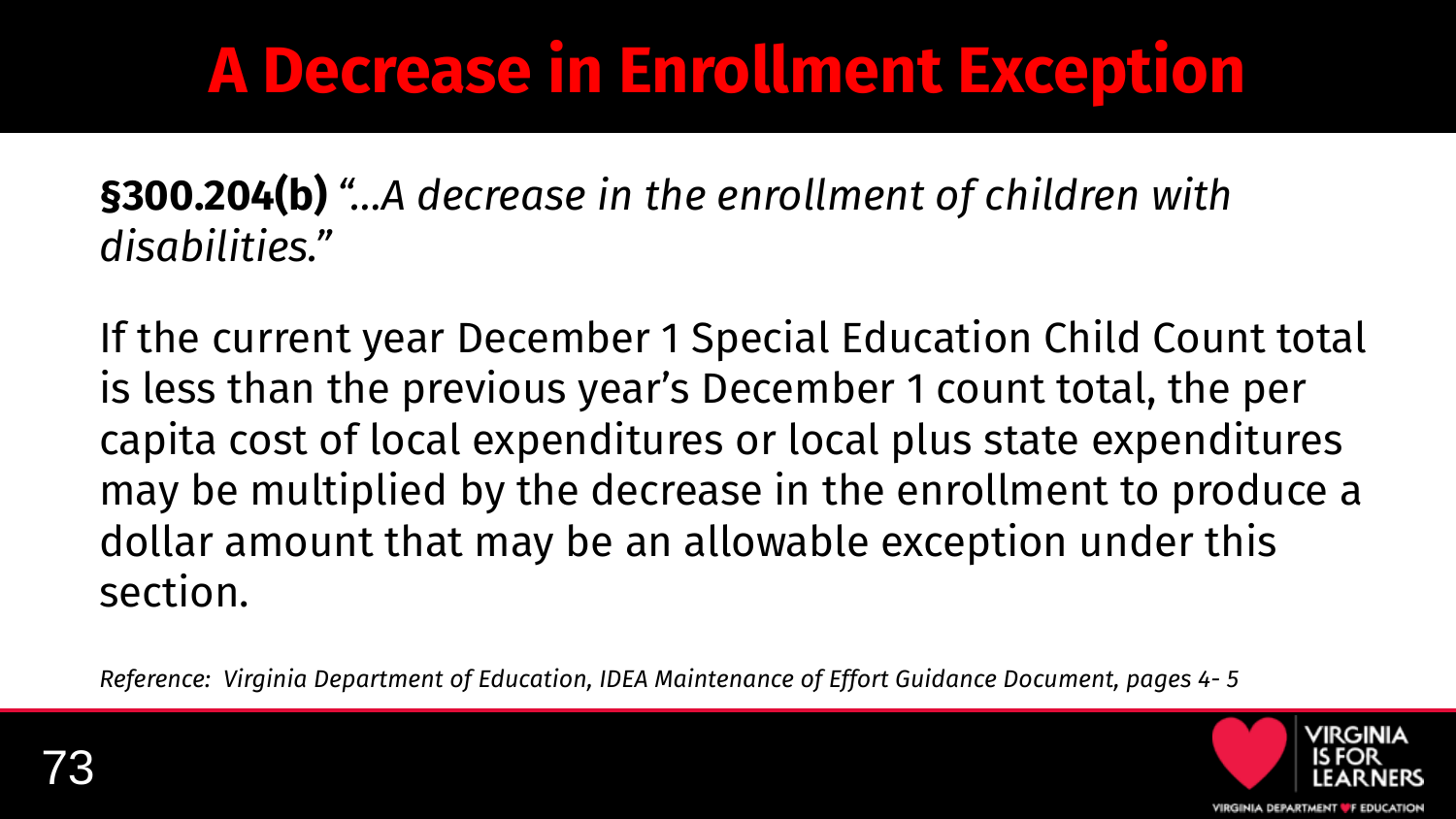

A Decrease in Enrollment Exception
§300.204(b) “…A decrease in the enrollment of children with disabilities.”
If the current year December 1 Special Education Child Count total is less than the previous year’s December 1 count total, the per capita cost of local expenditures or local plus state expenditures may be multiplied by the decrease in the enrollment to produce a dollar amount that may be an allowable exception under this section.

Reference:  Virginia Department of Education, IDEA Maintenance of Effort Guidance Document, pages 4- 5